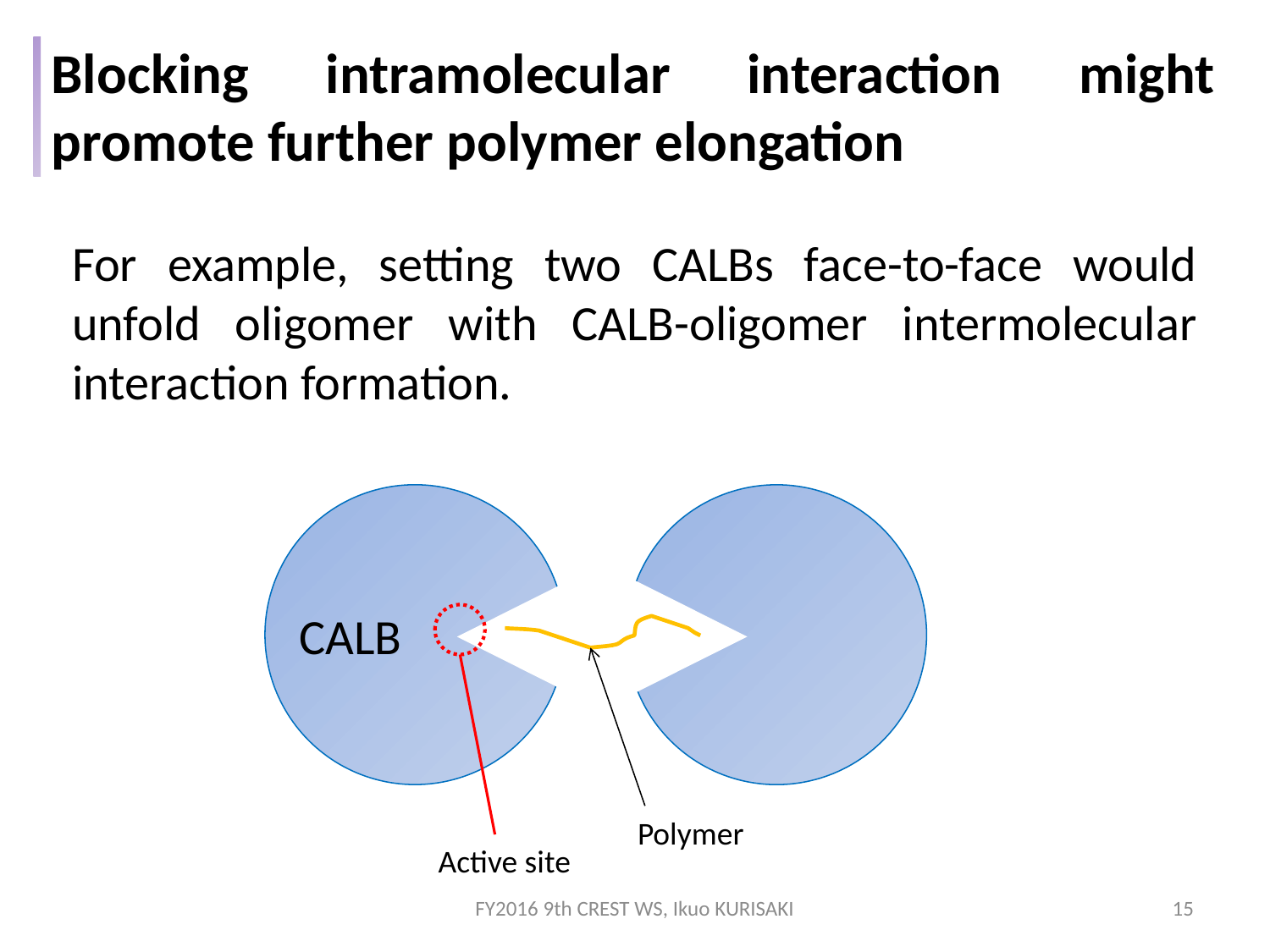

Blocking intramolecular interaction might promote further polymer elongation

For example, setting two CALBs face-to-face would unfold oligomer with CALB-oligomer intermolecular interaction formation.

CALB

Polymer
Active site
FY2016 9th CREST WS, Ikuo KURISAKI
15